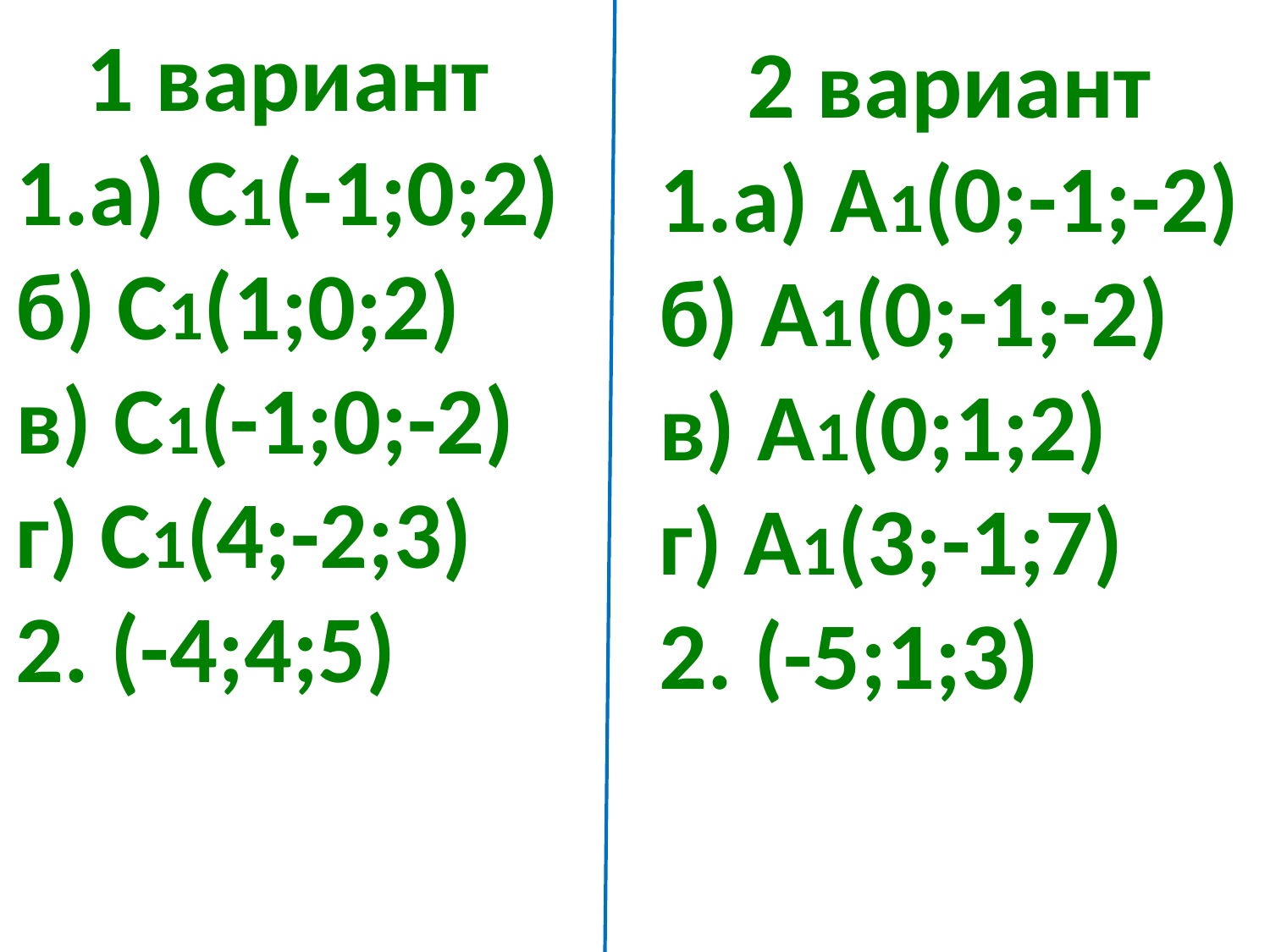

1 вариант
1.а) С1(-1;0;2)
б) С1(1;0;2)
в) С1(-1;0;-2)
г) С1(4;-2;3)
2. (-4;4;5)

2 вариант
1.а) А1(0;-1;-2)
б) А1(0;-1;-2)
в) А1(0;1;2)
г) А1(3;-1;7)
2. (-5;1;3)